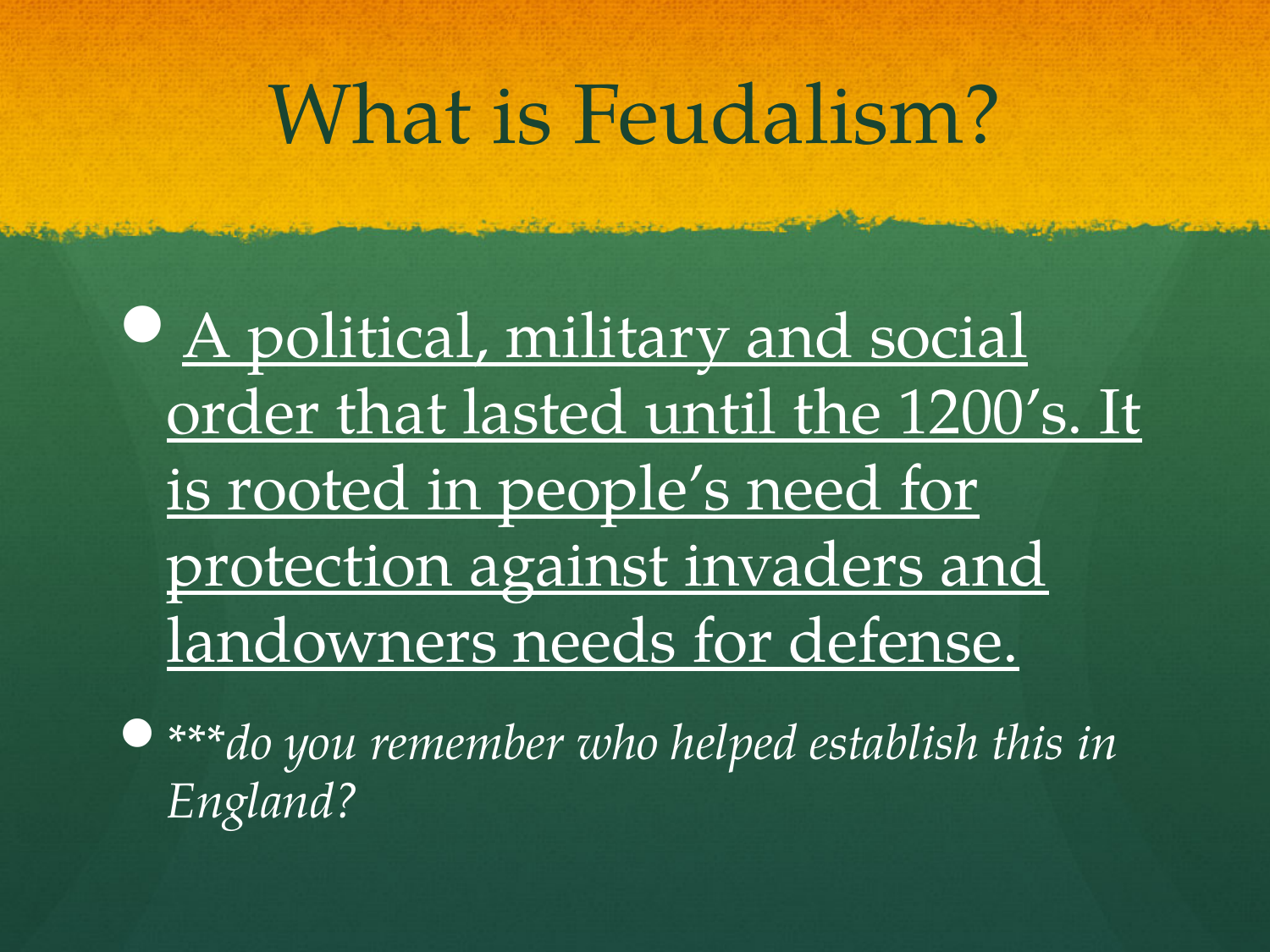

# What is Feudalism?
A political, military and social order that lasted until the 1200’s. It is rooted in people’s need for protection against invaders and landowners needs for defense.
***do you remember who helped establish this in England?